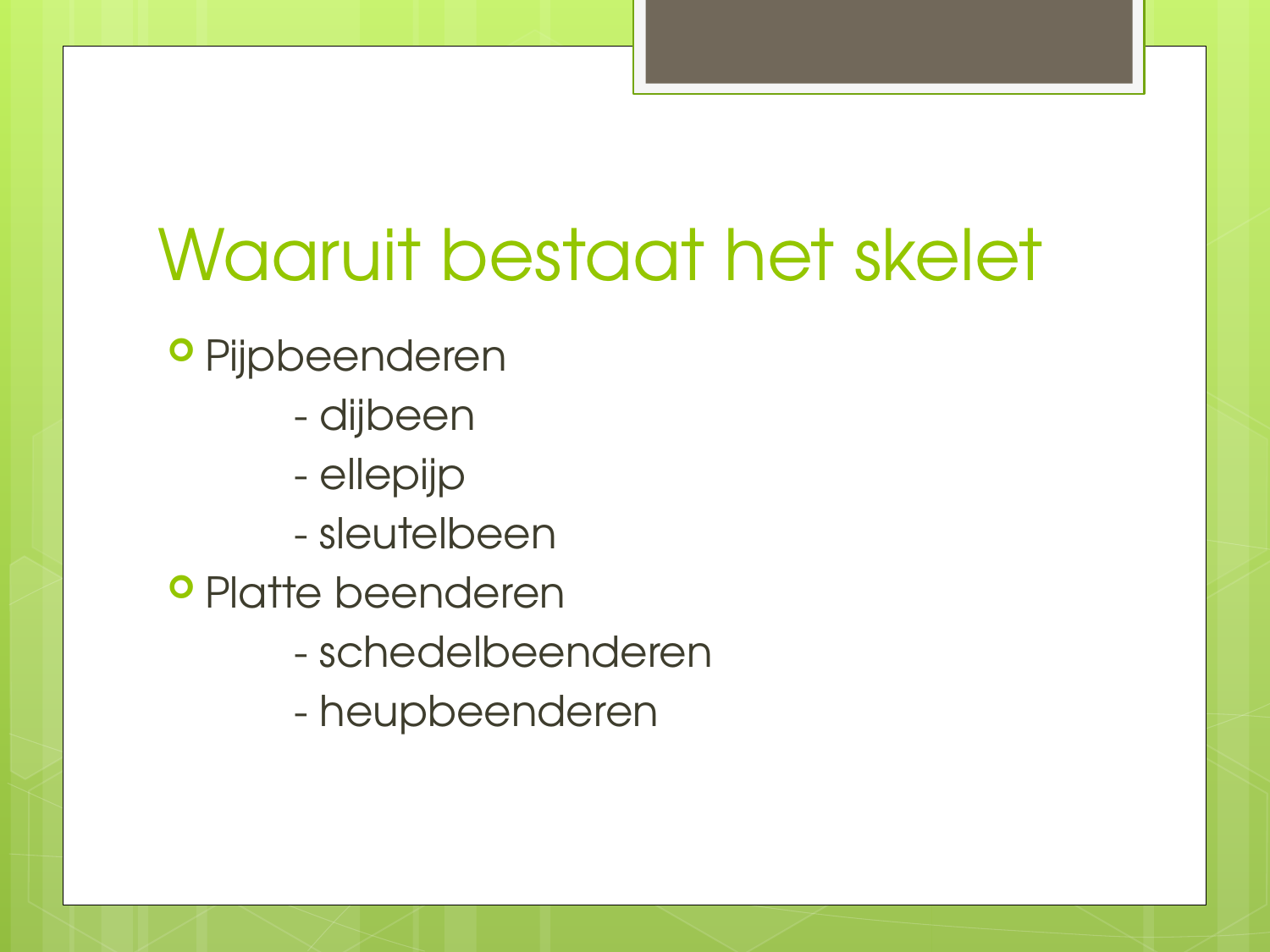

# Waaruit bestaat het skelet
Pijpbeenderen
	- dijbeen
	- ellepijp
	- sleutelbeen
Platte beenderen
	- schedelbeenderen
	- heupbeenderen